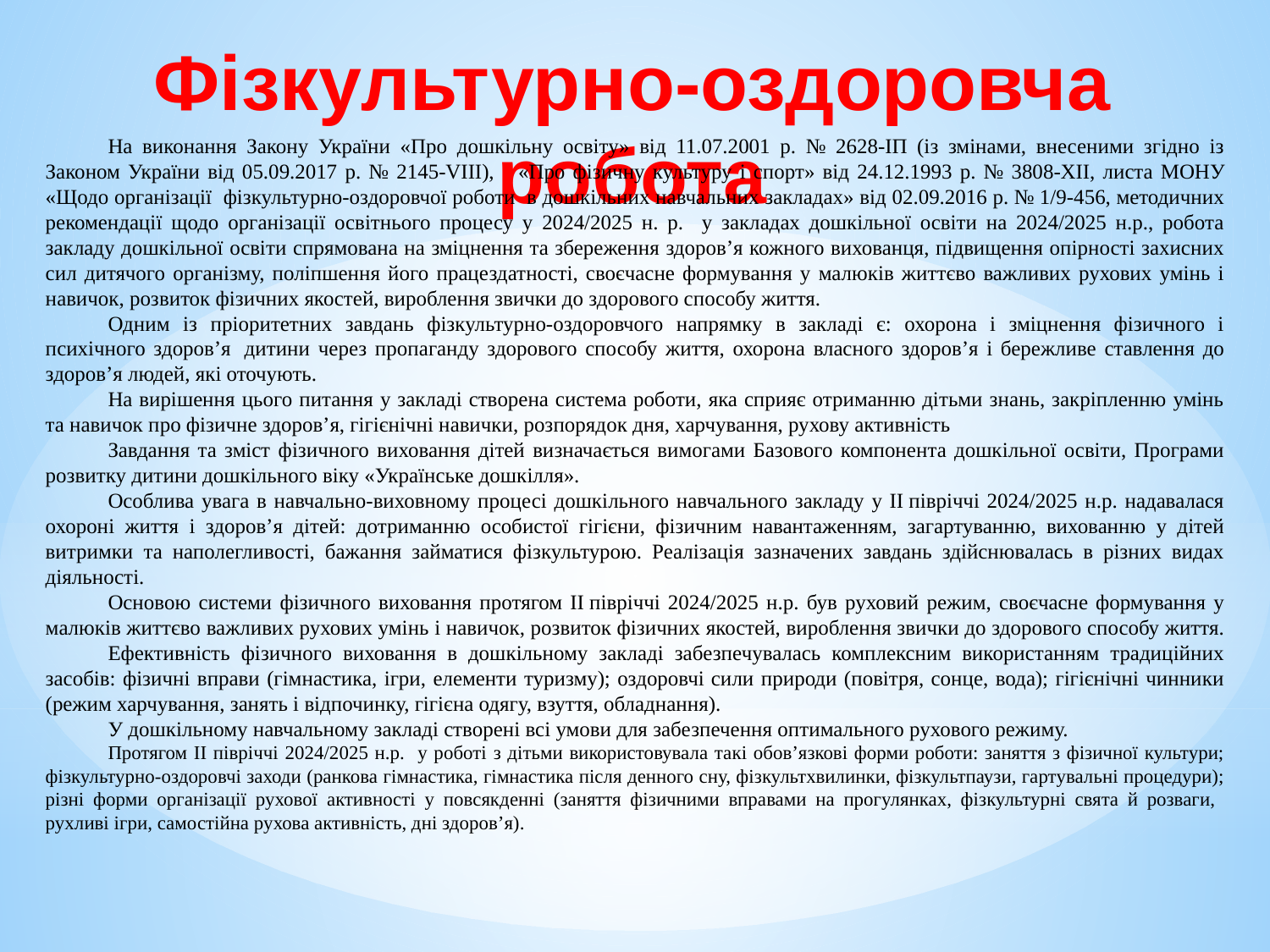

# Фізкультурно-оздоровча робота
На виконання Закону України «Про дошкільну освіту» від 11.07.2001 р. № 2628-ІП (із змінами, внесеними згідно із Законом України від 05.09.2017 р. № 2145-VIII),   «Про фізичну культуру і спорт» від 24.12.1993 р. № 3808-ХІІ, листа МОНУ «Щодо організації  фізкультурно-оздоровчої роботи  в дошкільних навчальних закладах» від 02.09.2016 р. № 1/9-456, методичних рекомендації щодо організації освітнього процесу у 2024/2025 н. р.  у закладах дошкільної освіти на 2024/2025 н.р., робота закладу дошкільної освіти спрямована на зміцнення та збереження здоров’я кожного вихованця, підвищення опірності захисних сил дитячого організму, поліпшення його працездатності, своєчасне формування у малюків життєво важливих рухових умінь і навичок, розвиток фізичних якостей, вироблення звички до здорового способу життя.
Одним із пріоритетних завдань фізкультурно-оздоровчого напрямку в закладі є: охорона і зміцнення фізичного і психічного здоров’я  дитини через пропаганду здорового способу життя, охорона власного здоров’я і бережливе ставлення до здоров’я людей, які оточують.
На вирішення цього питання у закладі створена система роботи, яка сприяє отриманню дітьми знань, закріпленню умінь та навичок про фізичне здоров’я, гігієнічні навички, розпорядок дня, харчування, рухову активність
Завдання та зміст фізичного виховання дітей визначається вимогами Базового компонента дошкільної освіти, Програми розвитку дитини дошкільного віку «Українське дошкілля».
Особлива увага в навчально-виховному процесі дошкільного навчального закладу у ІІ півріччі 2024/2025 н.р. надавалася охороні життя і здоров’я дітей: дотриманню особистої гігієни, фізичним навантаженням, загартуванню, вихованню у дітей витримки та наполегливості, бажання займатися фізкультурою. Реалізація зазначених завдань здійснювалась в різних видах діяльності.
Основою системи фізичного виховання протягом ІІ півріччі 2024/2025 н.р. був руховий режим, своєчасне формування у малюків життєво важливих рухових умінь і навичок, розвиток фізичних якостей, вироблення звички до здорового способу життя.
Ефективність фізичного виховання в дошкільному закладі забезпечувалась комплексним використанням традиційних засобів: фізичні вправи (гімнастика, ігри, елементи туризму); оздоровчі сили природи (повітря, сонце, вода); гігієнічні чинники (режим харчування, занять і відпочинку, гігієна одягу, взуття, обладнання).
У дошкільному навчальному закладі створені всі умови для забезпечення оптимального рухового режиму.
Протягом ІІ півріччі 2024/2025 н.р.  у роботі з дітьми використовувала такі обов’язкові форми роботи: заняття з фізичної культури; фізкультурно-оздоровчі заходи (ранкова гімнастика, гімнастика після денного сну, фізкультхвилинки, фізкультпаузи, гартувальні процедури); різні форми організації рухової активності у повсякденні (заняття фізичними вправами на прогулянках, фізкультурні свята й розваги,  рухливі ігри, самостійна рухова активність, дні здоров’я).